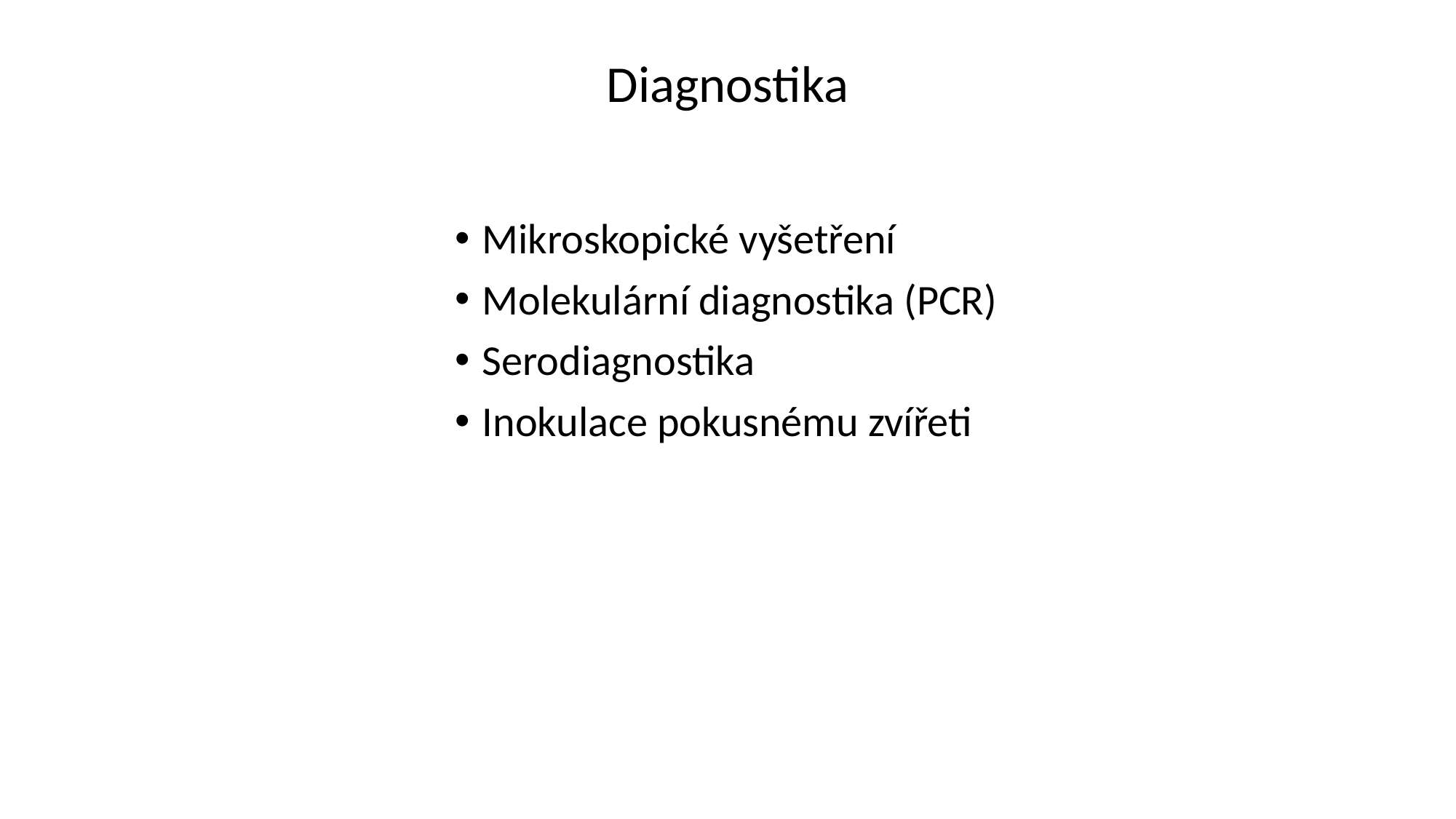

# Diagnostika
Mikroskopické vyšetření
Molekulární diagnostika (PCR)
Serodiagnostika
Inokulace pokusnému zvířeti